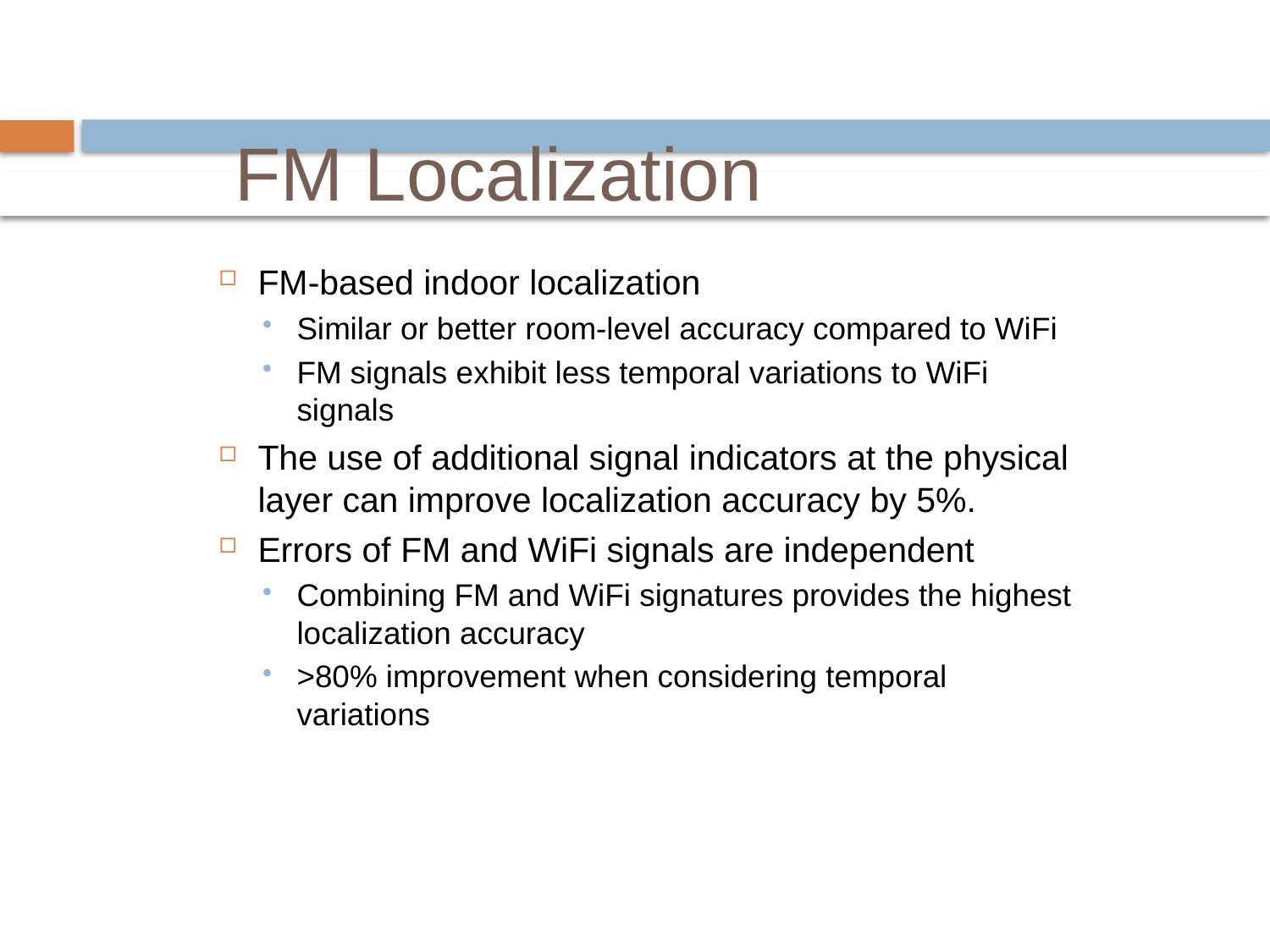

# FM Localization
FM-based indoor localization
Similar or better room-level accuracy compared to WiFi
FM signals exhibit less temporal variations to WiFi signals
The use of additional signal indicators at the physical layer can improve localization accuracy by 5%.
Errors of FM and WiFi signals are independent
Combining FM and WiFi signatures provides the highest localization accuracy
>80% improvement when considering temporal variations